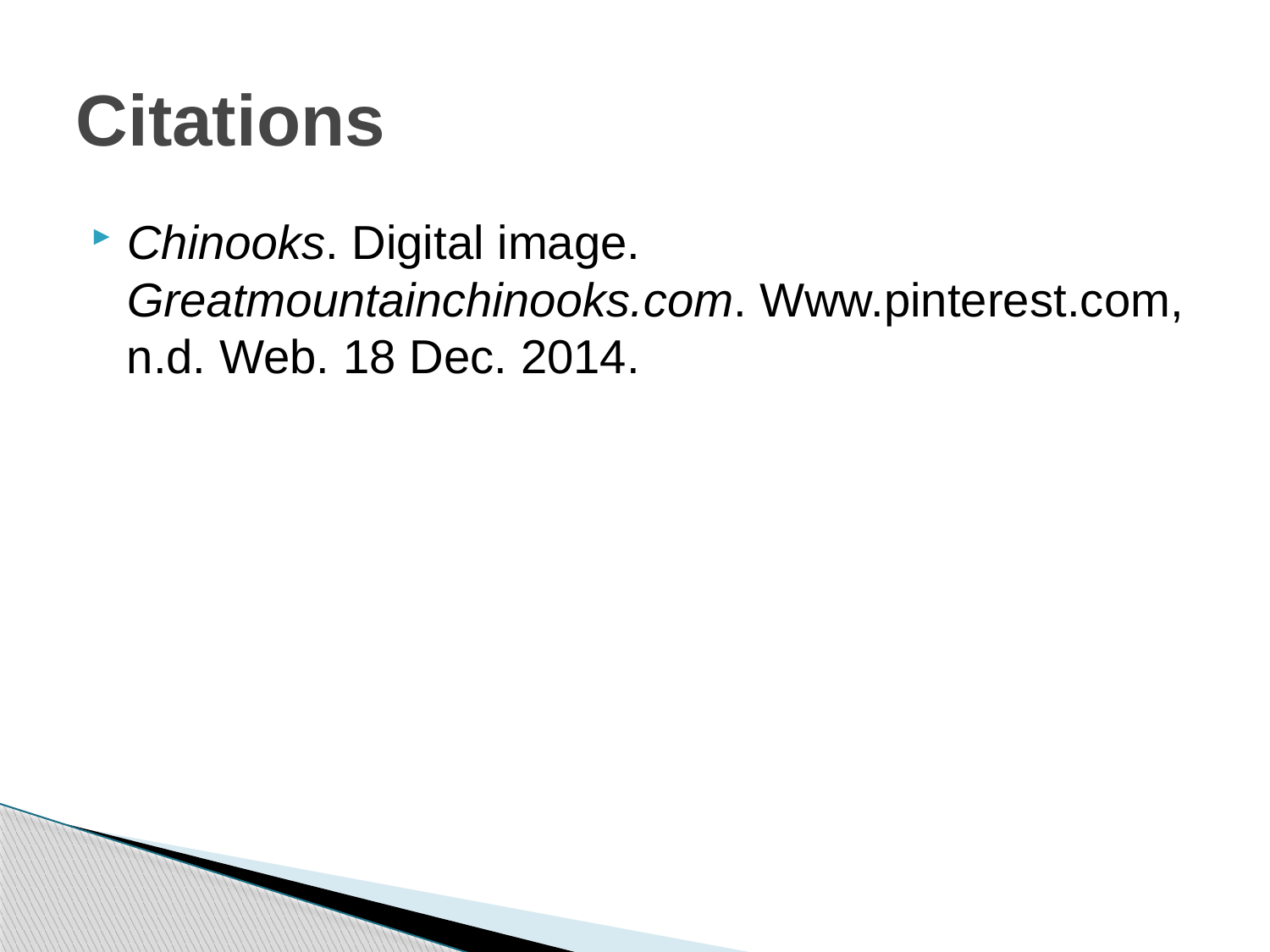

# Citations
Chinooks. Digital image. Greatmountainchinooks.com. Www.pinterest.com, n.d. Web. 18 Dec. 2014.